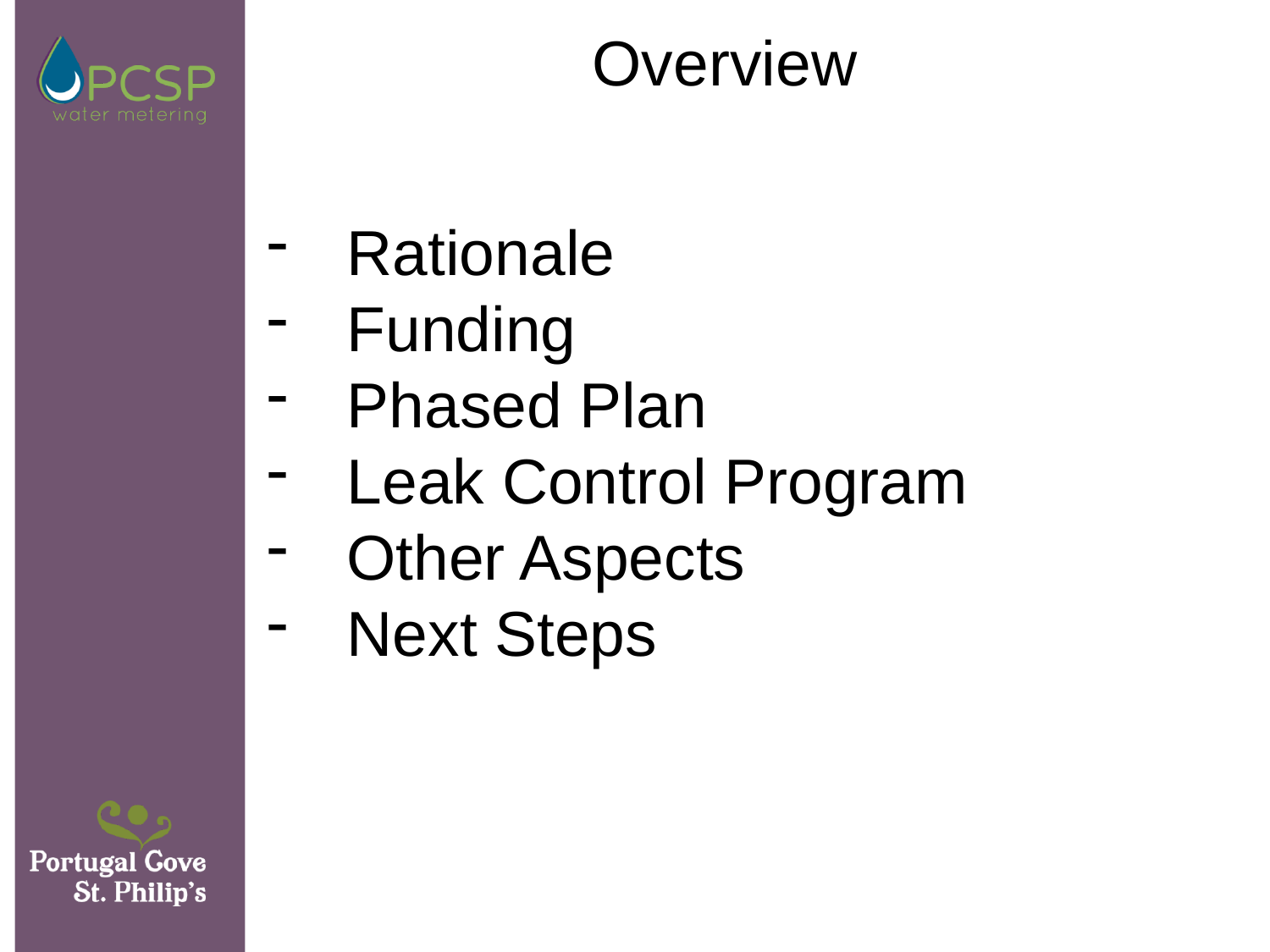

Overview
Rationale
Funding
Phased Plan
Leak Control Program
Other Aspects
Next Steps